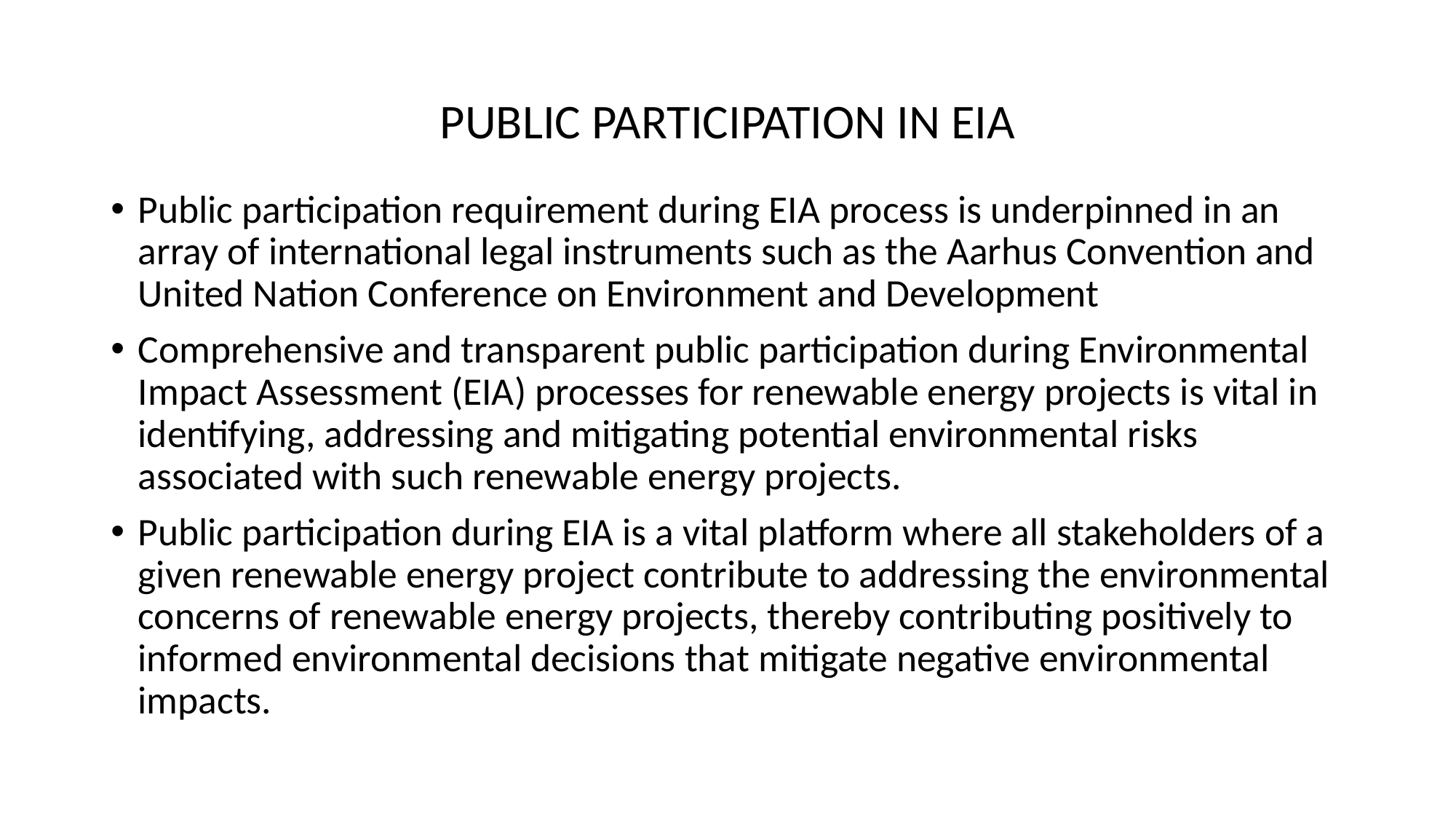

# PUBLIC PARTICIPATION IN EIA
Public participation requirement during EIA process is underpinned in an array of international legal instruments such as the Aarhus Convention and United Nation Conference on Environment and Development
Comprehensive and transparent public participation during Environmental Impact Assessment (EIA) processes for renewable energy projects is vital in identifying, addressing and mitigating potential environmental risks associated with such renewable energy projects.
Public participation during EIA is a vital platform where all stakeholders of a given renewable energy project contribute to addressing the environmental concerns of renewable energy projects, thereby contributing positively to informed environmental decisions that mitigate negative environmental impacts.